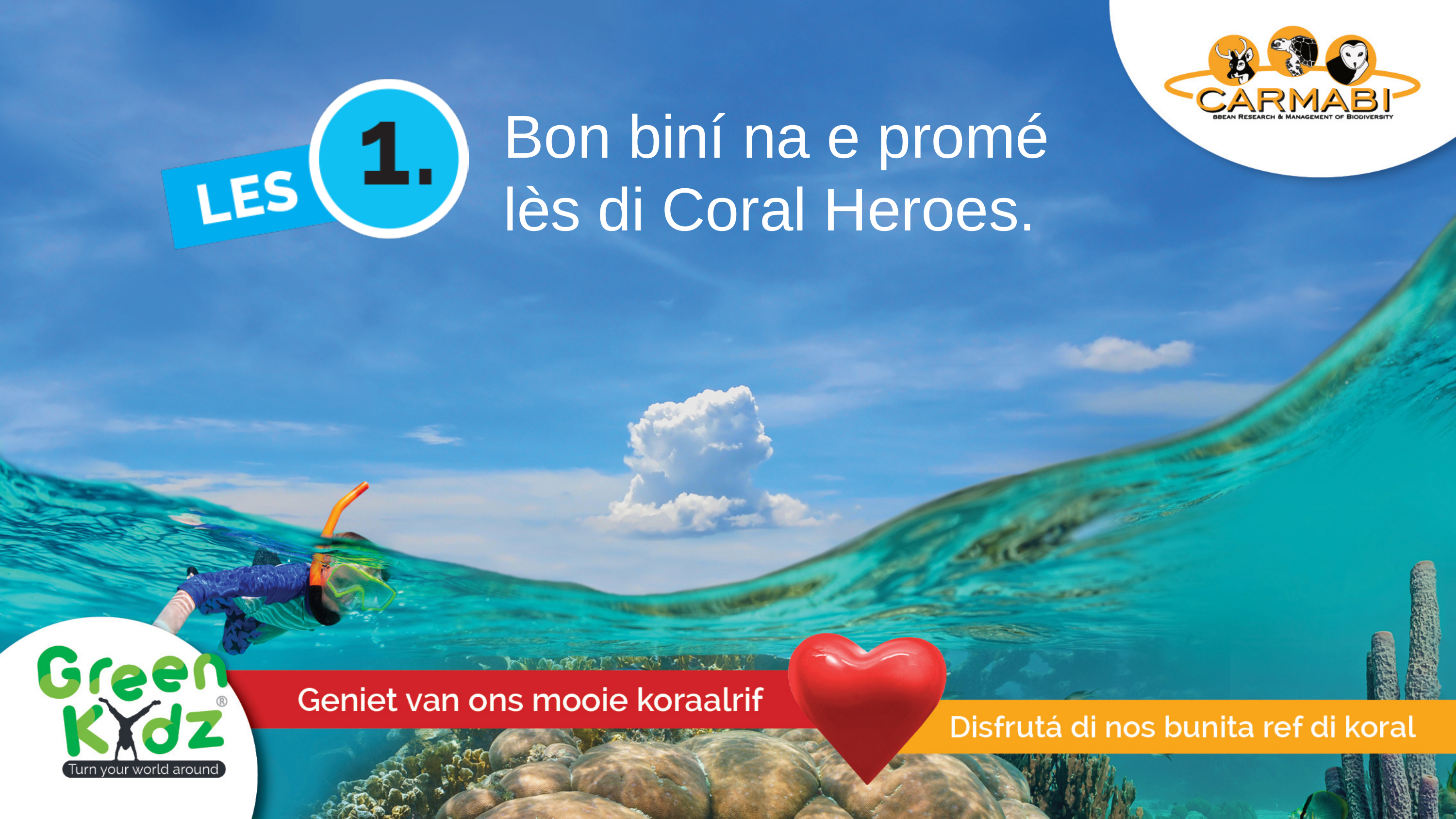

Bon biní na e promé lès di Coral Heroes.